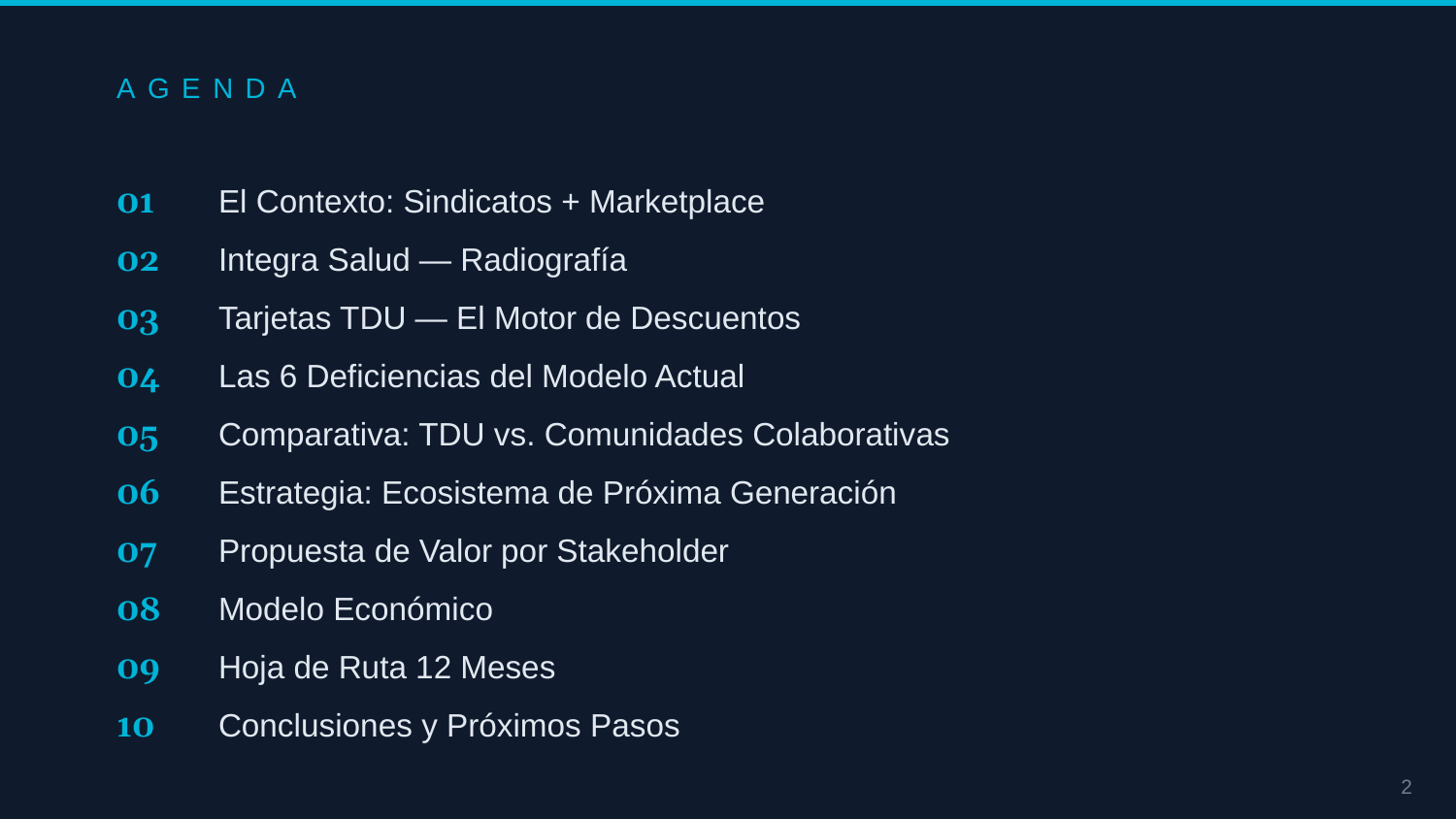

AGENDA
01
El Contexto: Sindicatos + Marketplace
02
Integra Salud — Radiografía
03
Tarjetas TDU — El Motor de Descuentos
04
Las 6 Deficiencias del Modelo Actual
05
Comparativa: TDU vs. Comunidades Colaborativas
06
Estrategia: Ecosistema de Próxima Generación
07
Propuesta de Valor por Stakeholder
08
Modelo Económico
09
Hoja de Ruta 12 Meses
10
Conclusiones y Próximos Pasos
2